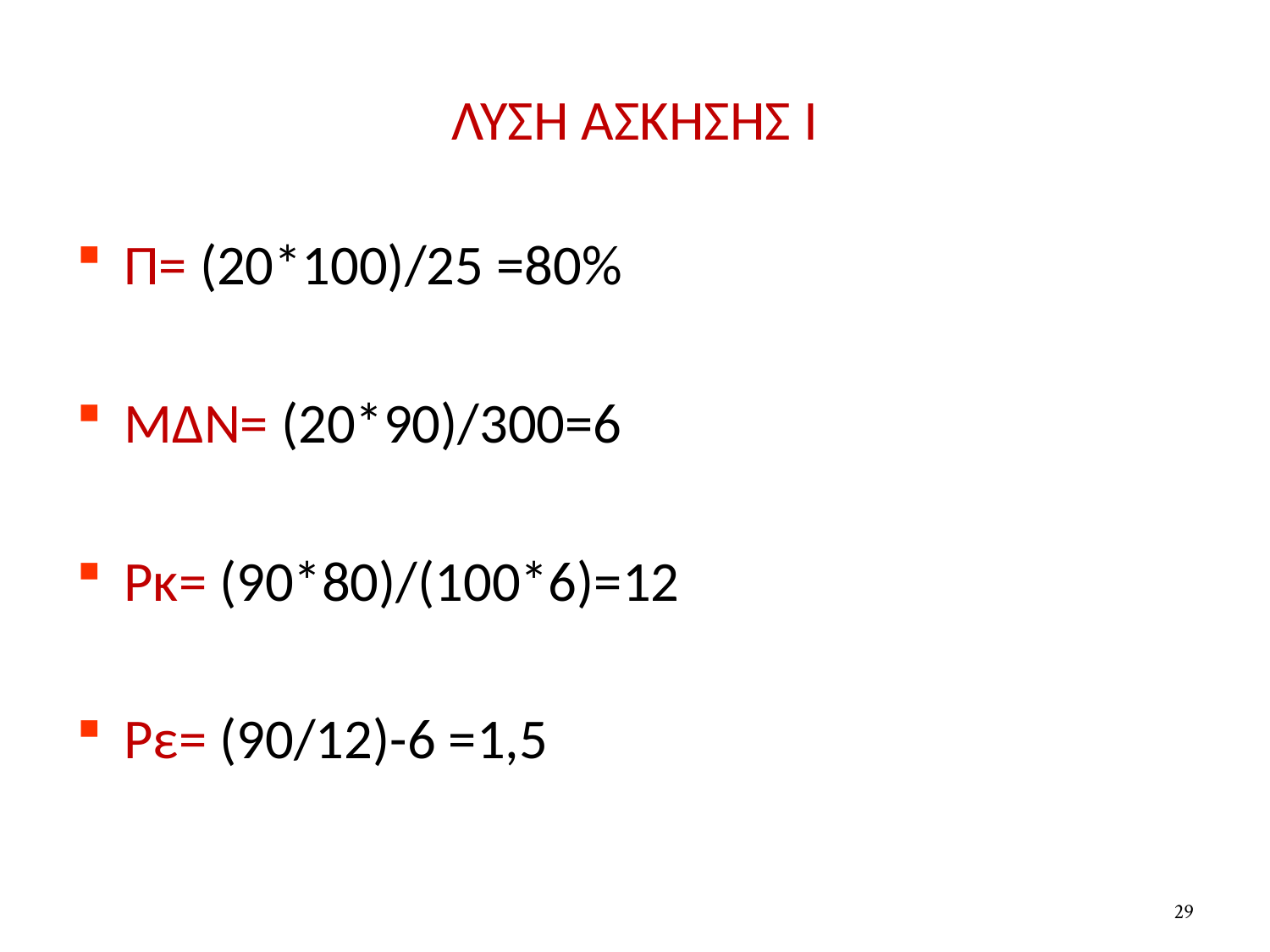

ΛΥΣΗ ΑΣΚΗΣΗΣ Ι
Π= (20*100)/25 =80%

ΜΔΝ= (20*90)/300=6

Ρκ= (90*80)/(100*6)=12

Ρε= (90/12)-6 =1,5
29